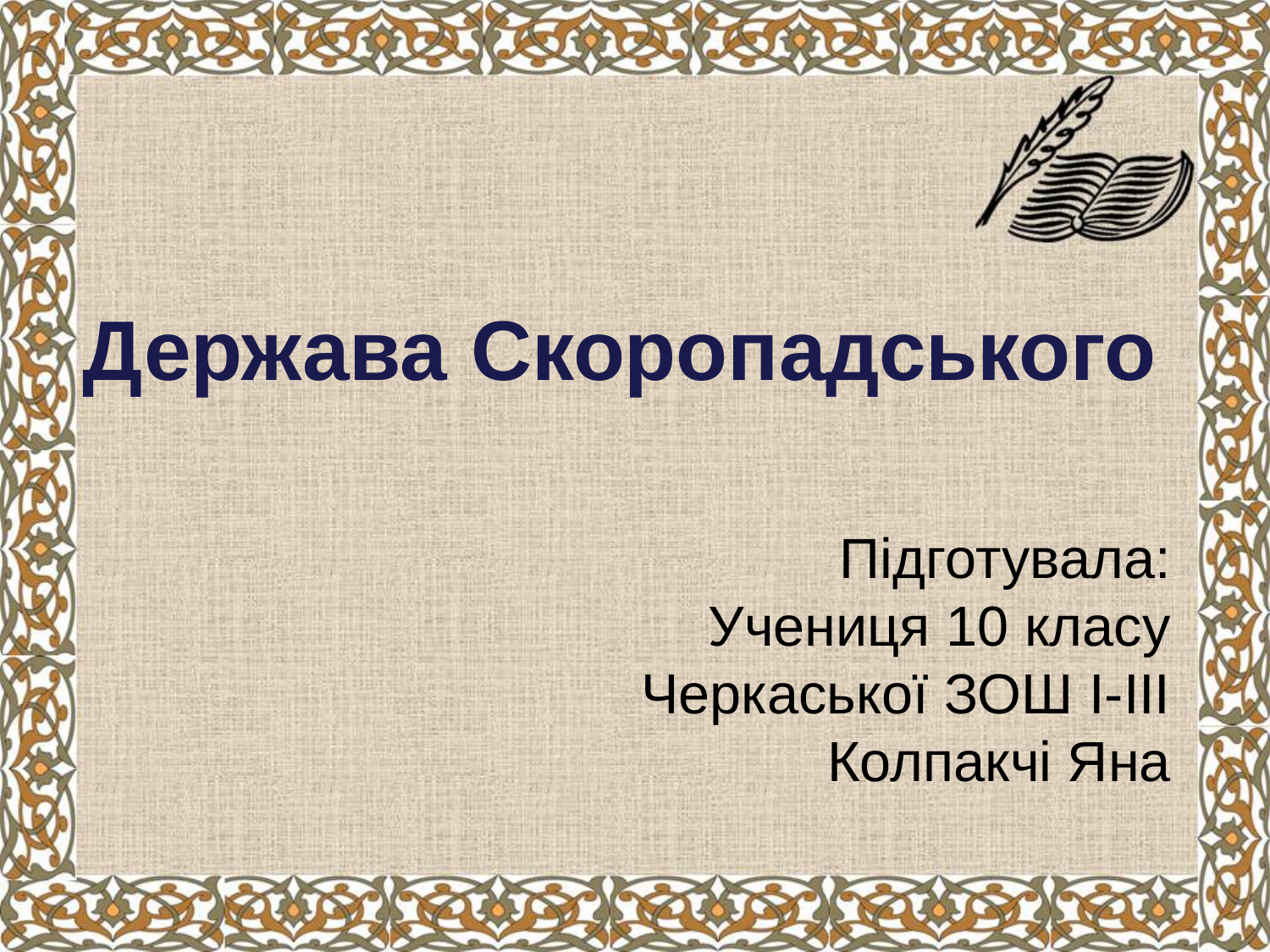

# Держава Скоропадського
Підготувала:
Учениця 10 класу
Черкаської ЗОШ І-ІІІ
Колпакчі Яна